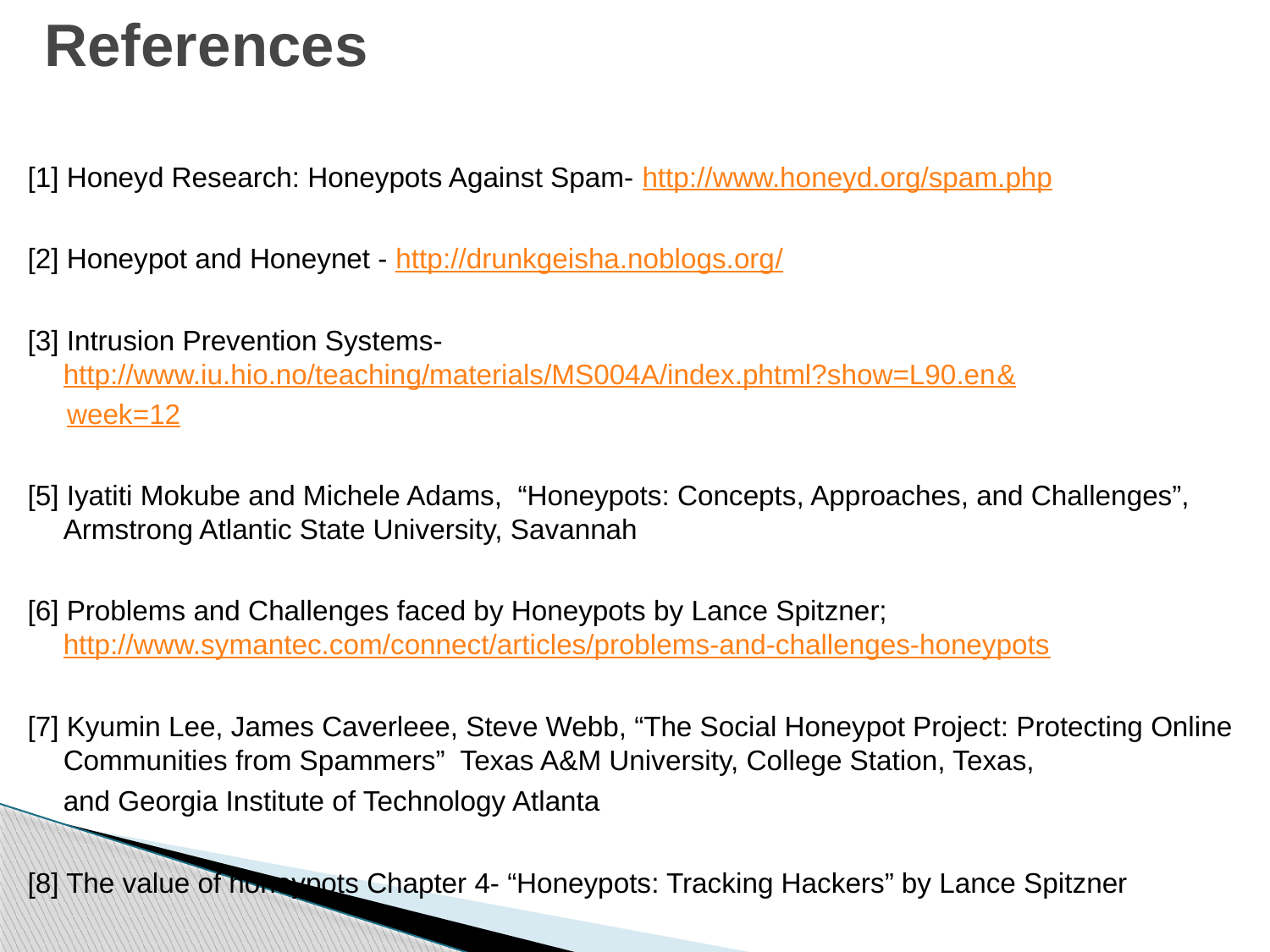

# References

[1] Honeyd Research: Honeypots Against Spam- http://www.honeyd.org/spam.php

[2] Honeypot and Honeynet - http://drunkgeisha.noblogs.org/

[3] Intrusion Prevention Systems- http://www.iu.hio.no/teaching/materials/MS004A/index.phtml?show=L90.en&
week=12

[5] Iyatiti Mokube and Michele Adams,  “Honeypots: Concepts, Approaches, and Challenges”, Armstrong Atlantic State University, Savannah

[6] Problems and Challenges faced by Honeypots by Lance Spitzner; http://www.symantec.com/connect/articles/problems-and-challenges-honeypots

[7] Kyumin Lee, James Caverleee, Steve Webb, “The Social Honeypot Project: Protecting Online Communities from Spammers”  Texas A&M University, College Station, Texas,
	and Georgia Institute of Technology Atlanta

[8] The value of honeypots Chapter 4- “Honeypots: Tracking Hackers” by Lance Spitzner